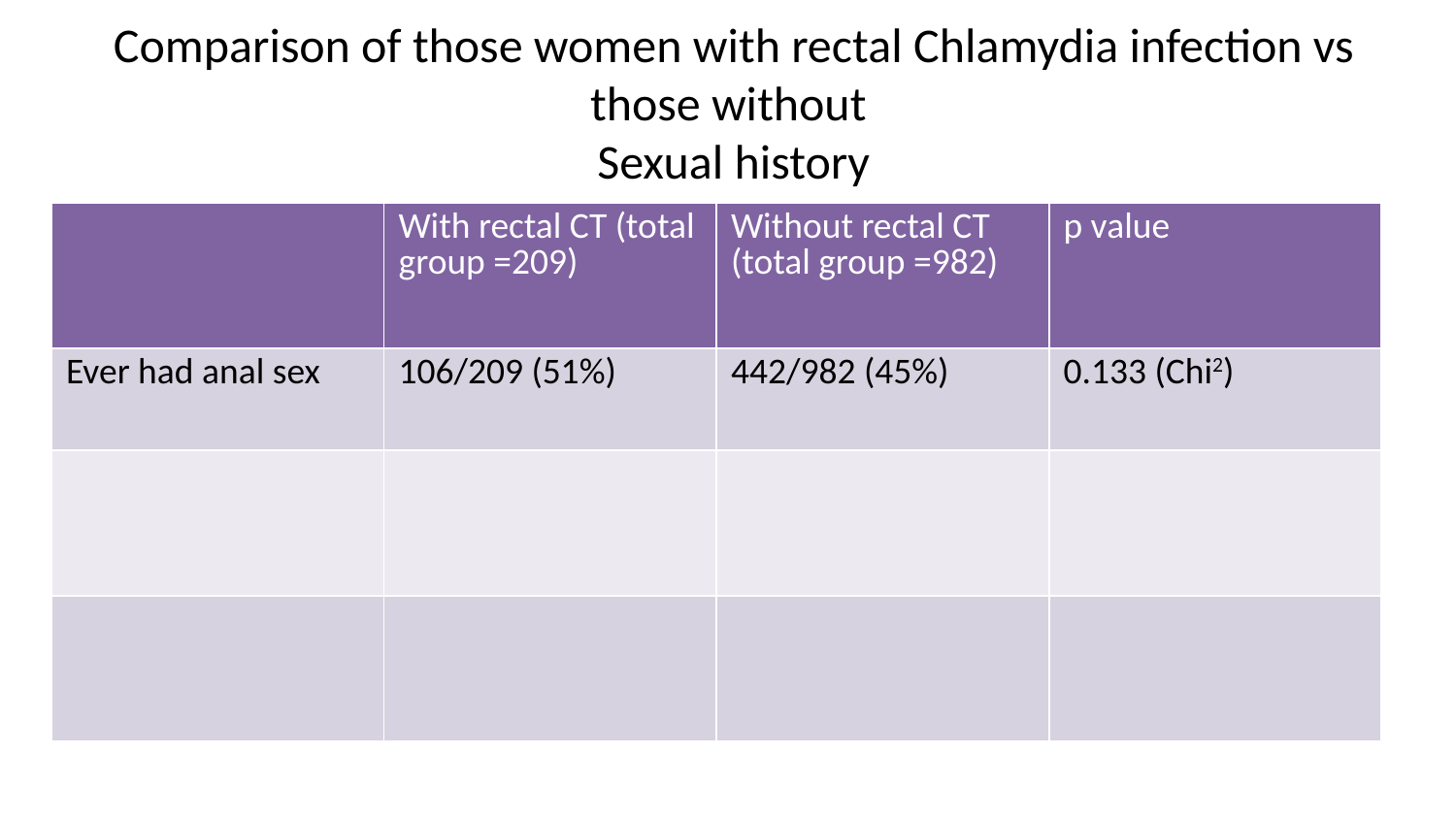

# Comparison of those women with rectal Chlamydia infection vs those without Sexual history
|  | With rectal CT (total group =209) | Without rectal CT (total group =982) | p value |
| --- | --- | --- | --- |
| Ever had anal sex | 106/209 (51%) | 442/982 (45%) | 0.133 (Chi2) |
|  |  |  |  |
|  |  |  |  |